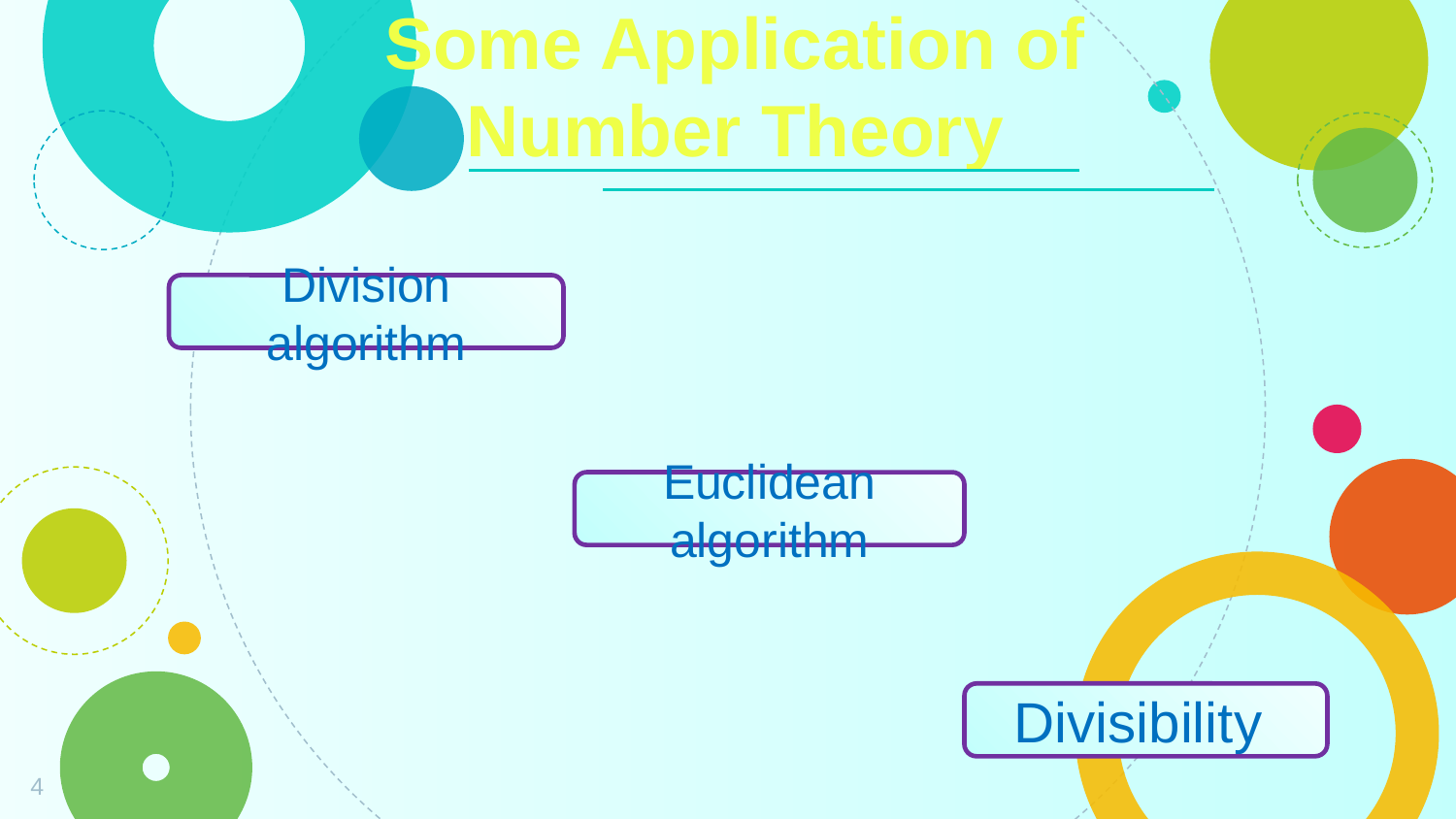

# Some Application of Number Theory
Division algorithm
Euclidean algorithm
Divisibility
4